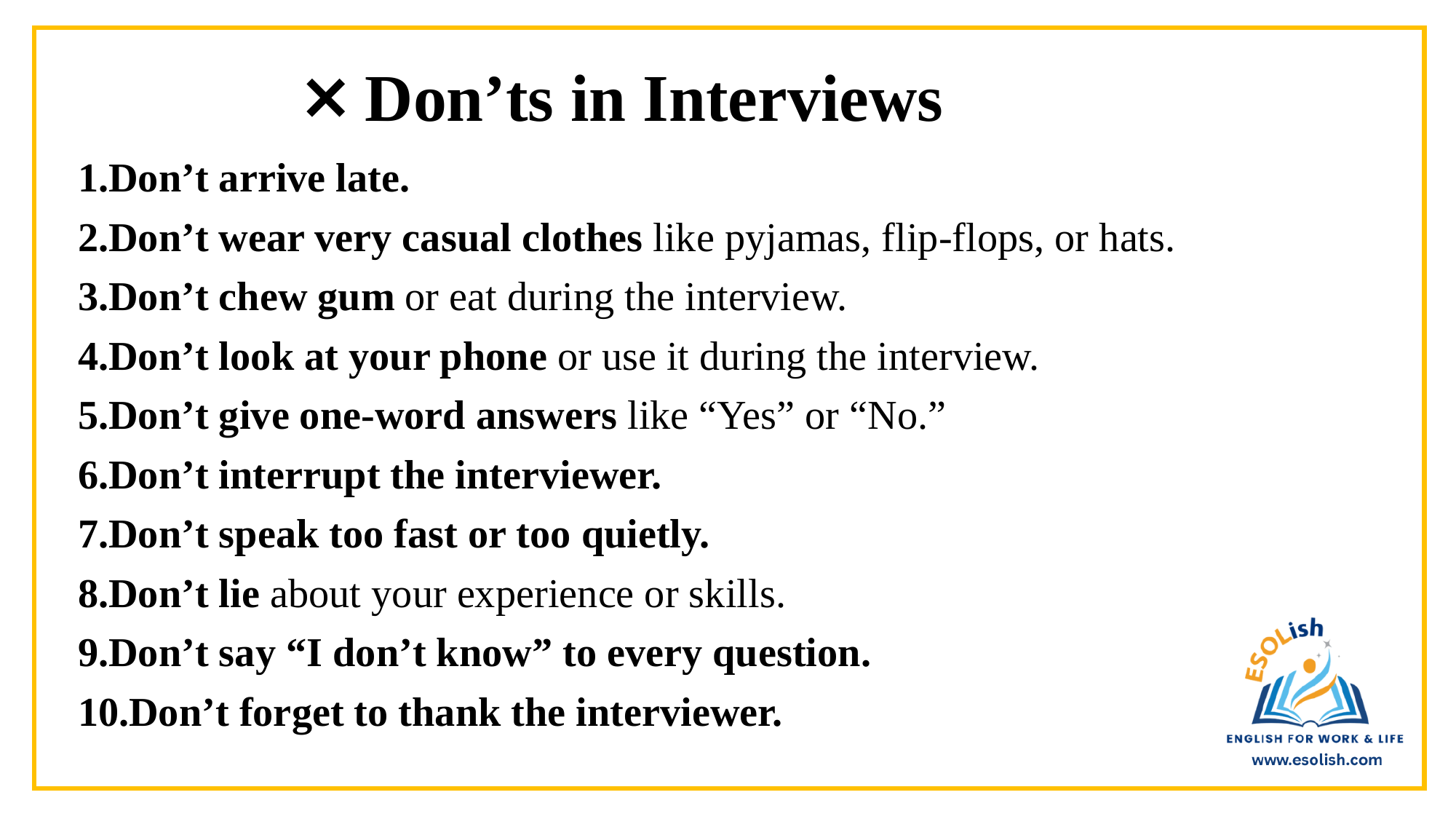

# ❌ Don’ts in Interviews
Don’t arrive late.
Don’t wear very casual clothes like pyjamas, flip-flops, or hats.
Don’t chew gum or eat during the interview.
Don’t look at your phone or use it during the interview.
Don’t give one-word answers like “Yes” or “No.”
Don’t interrupt the interviewer.
Don’t speak too fast or too quietly.
Don’t lie about your experience or skills.
Don’t say “I don’t know” to every question.
Don’t forget to thank the interviewer.